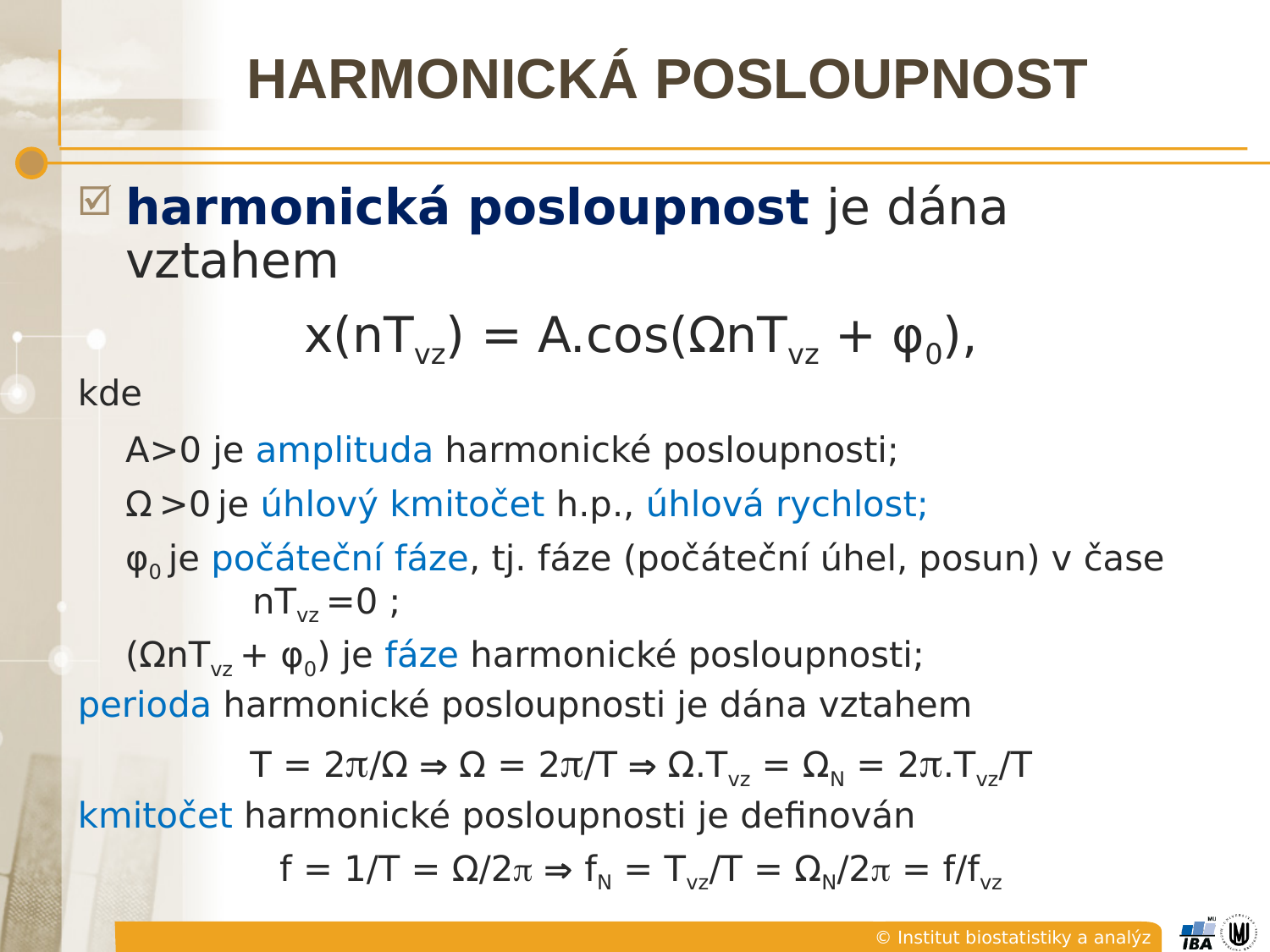

# HARMONICKÁ POSLOUPNOST
harmonická posloupnost je dána vztahem
x(nTvz) = A.cos(ΩnTvz + φ0),
kde
	A>0 je amplituda harmonické posloupnosti;
	Ω >0 je úhlový kmitočet h.p., úhlová rychlost;
	φ0 je počáteční fáze, tj. fáze (počáteční úhel, posun) v čase 	nTvz =0 ;
	(ΩnTvz + φ0) je fáze harmonické posloupnosti;
perioda harmonické posloupnosti je dána vztahem
T = 2π/Ω ⇒ Ω = 2π/T ⇒ Ω.Tvz = ΩN = 2π.Tvz/T
kmitočet harmonické posloupnosti je definován
f = 1/T = Ω/2π ⇒ fN = Tvz/T = ΩN/2π = f/fvz